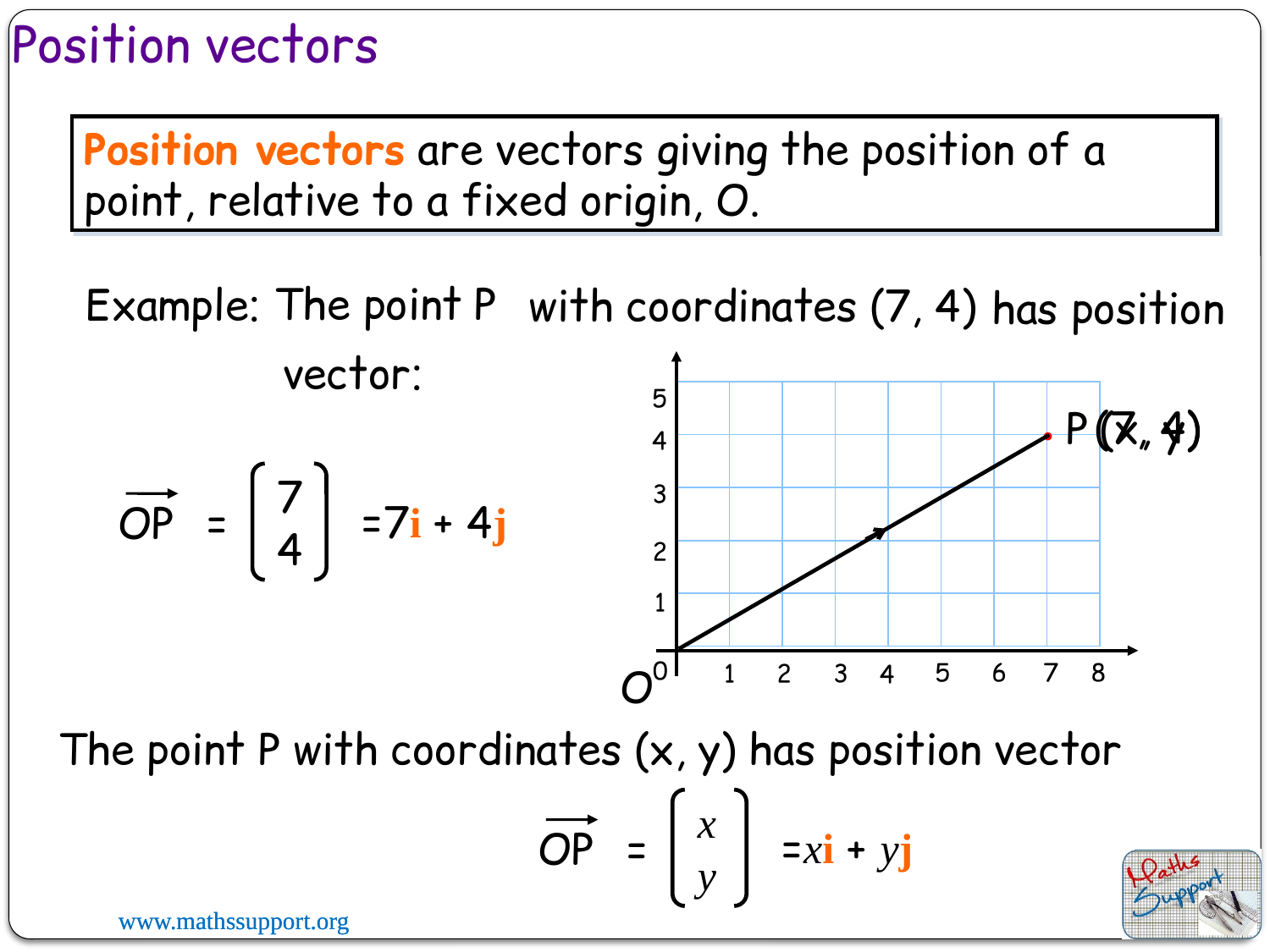

Position vectors
Position vectors are vectors giving the position of a point, relative to a fixed origin, O.
The point P
Example:
with coordinates (7, 4)
has position
vector:
5

4
3
2
1
0
7
6
8
5
1
2
3
4
O
(7, 4)
(x, y)
P

7
4
=7i + 4j
OP

=
The point P with coordinates (x, y) has position vector

x
y
=xi + yj
OP

=